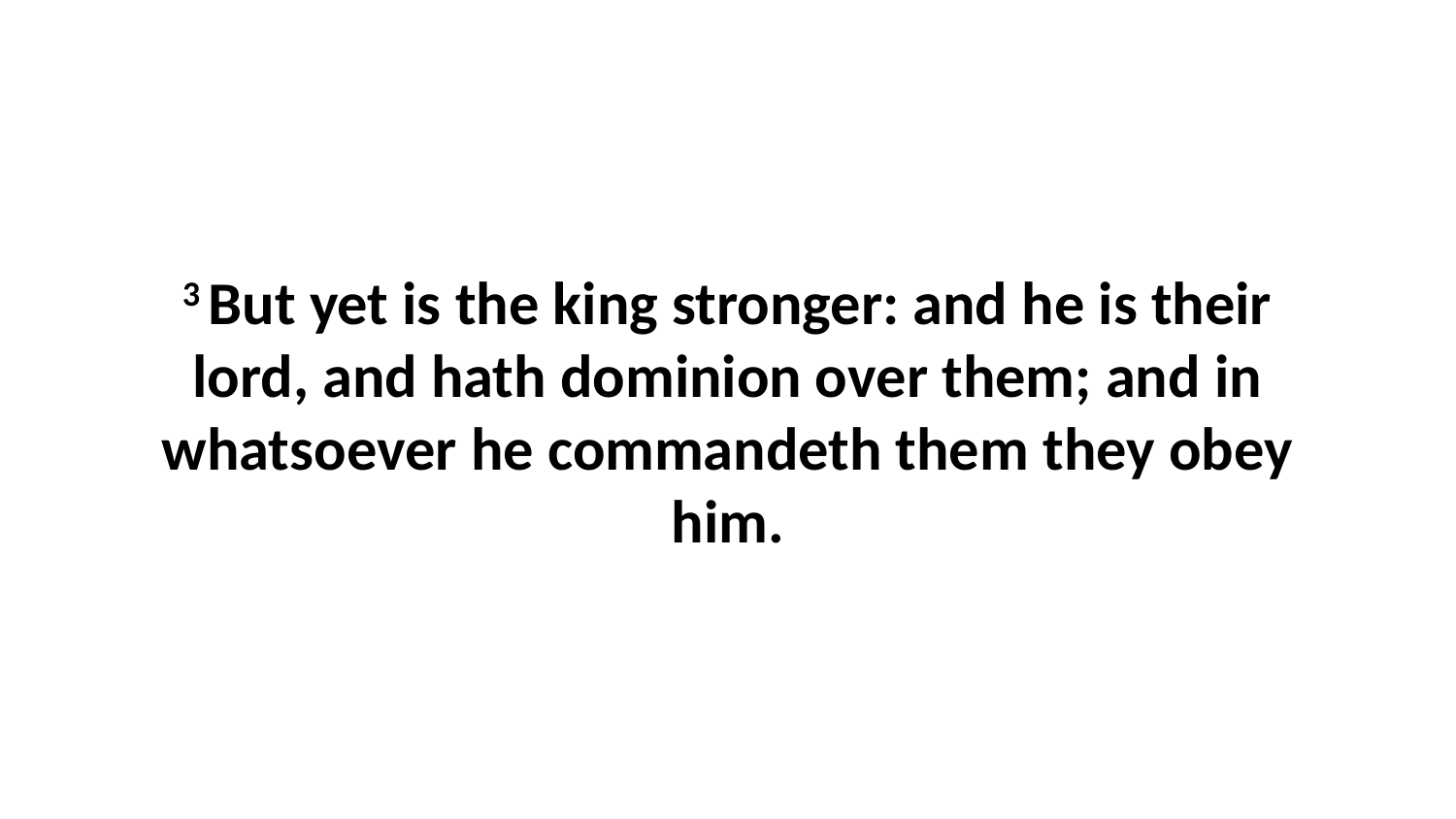

3 But yet is the king stronger: and he is their lord, and hath dominion over them; and in whatsoever he commandeth them they obey him.